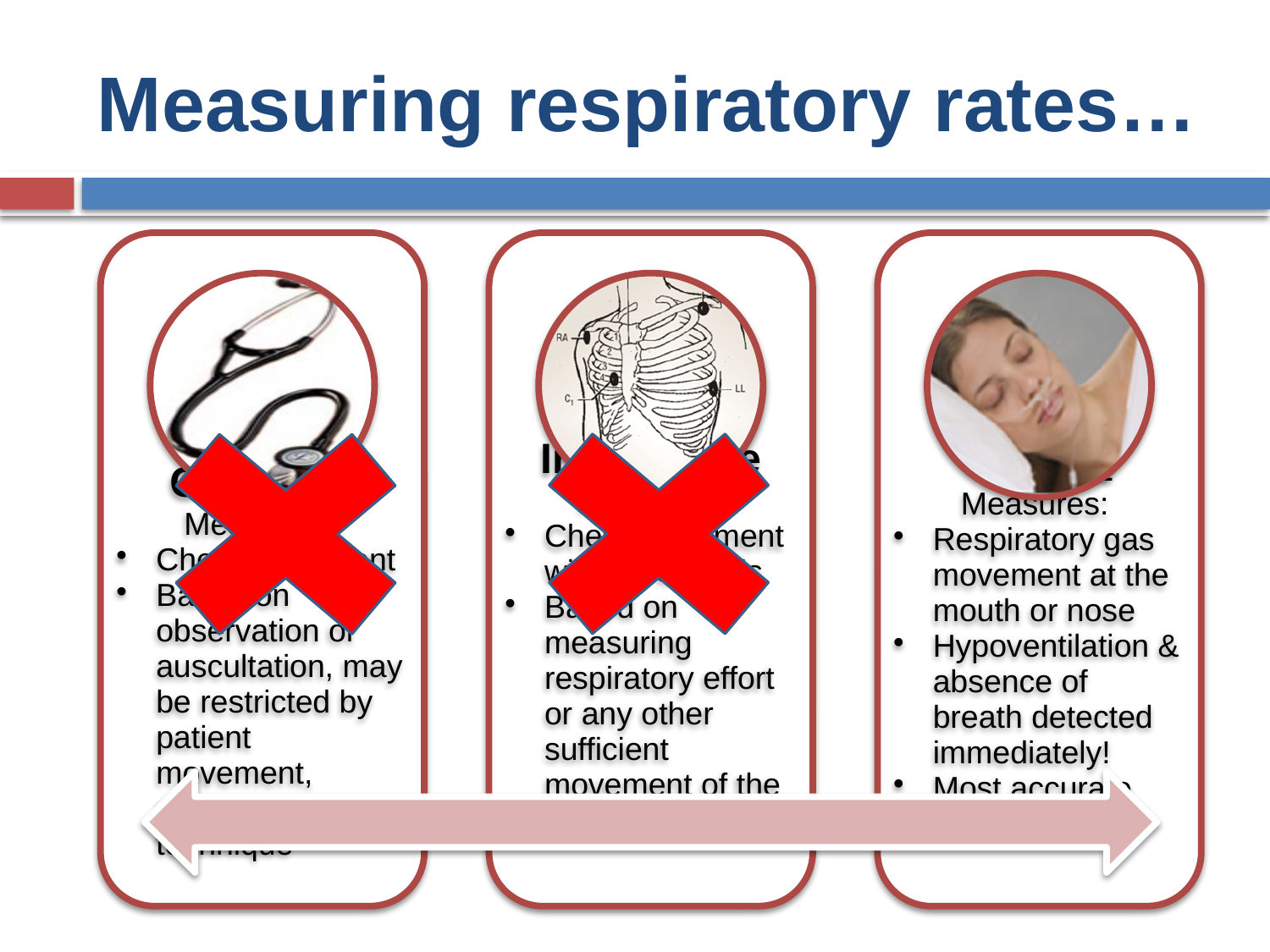

# Measuring respiratory rates…
Manual Counting
Measures:
Chest movement
Based on observation or auscultation, may be restricted by patient movement, draping or technique
Impedance
Measures:
Chest movement with ECG leads
Based on measuring respiratory effort or any other sufficient movement of the chest
PEtCO2
Measures:
Respiratory gas movement at the mouth or nose
Hypoventilation & absence of breath detected immediately!
Most accurate RR